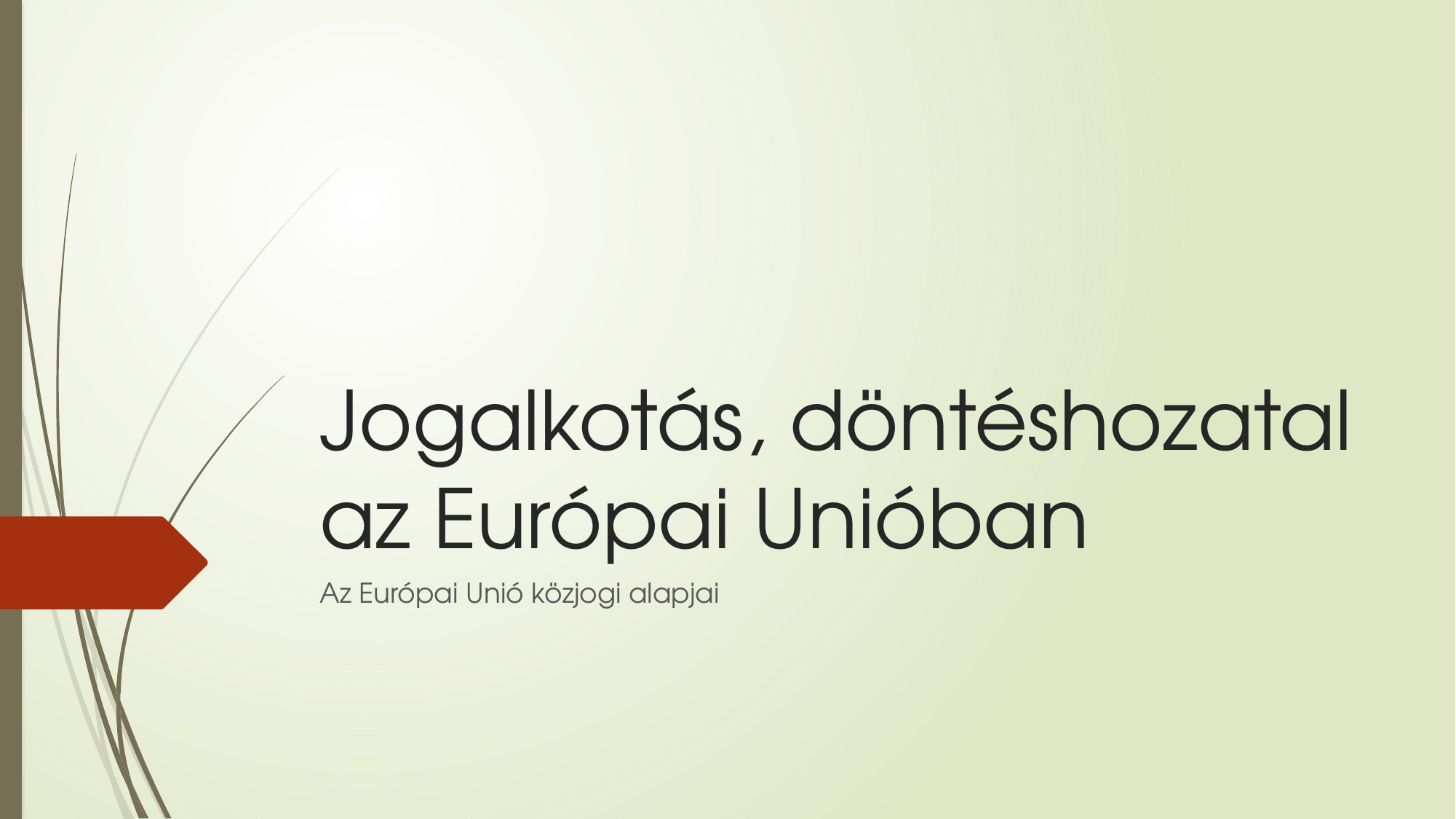

# Jogalkotás, döntéshozatal az Európai Unióban
Az Európai Unió közjogi alapjai